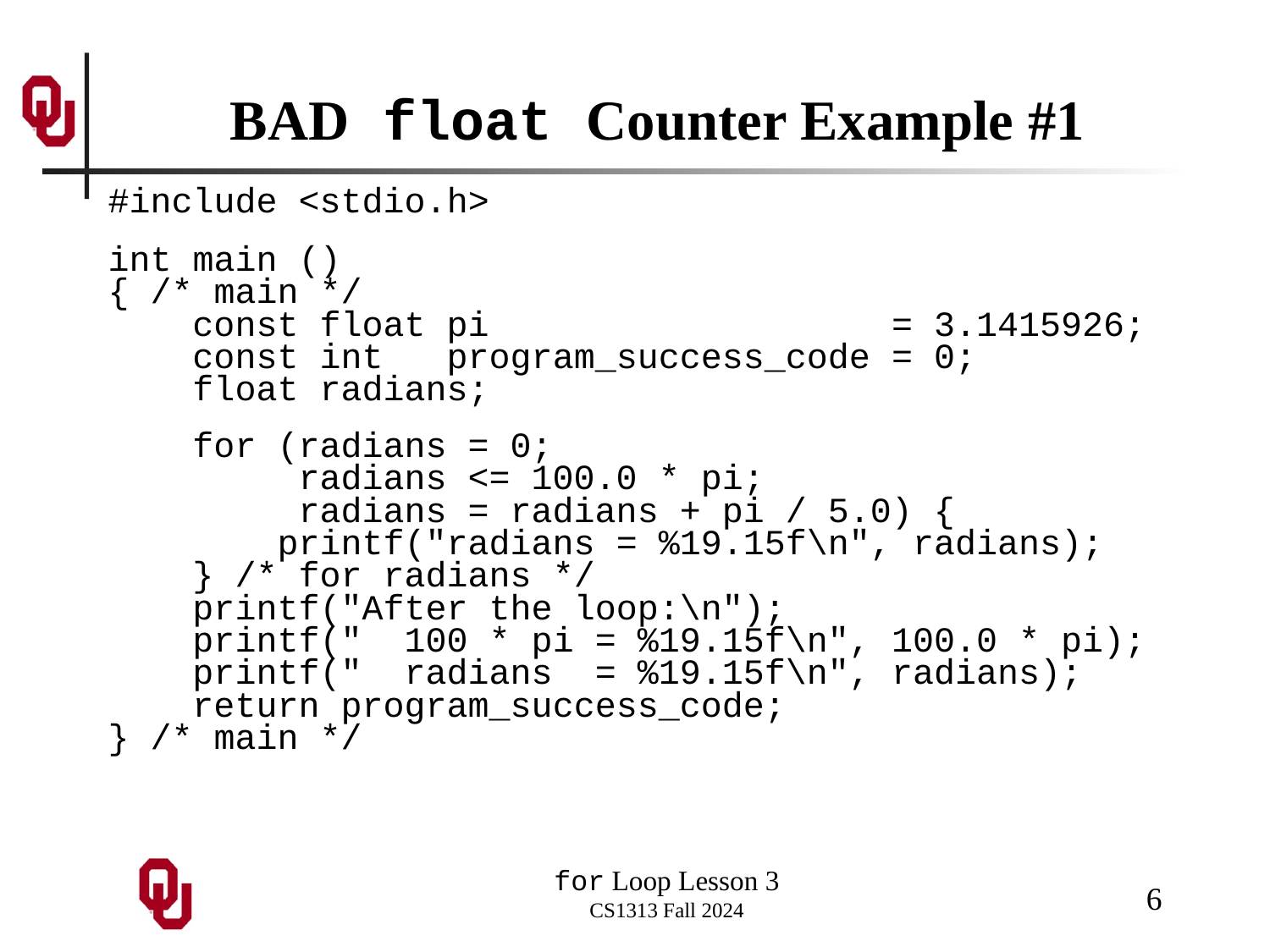

# BAD float Counter Example #1
#include <stdio.h>

int main ()
{ /* main */
    const float pi                   = 3.1415926;
    const int   program_success_code = 0;
    float radians;

    for (radians = 0;
         radians <= 100.0 * pi;
         radians = radians + pi / 5.0) {
        printf("radians = %19.15f\n", radians);
    } /* for radians */
    printf("After the loop:\n");
    printf("  100 * pi = %19.15f\n", 100.0 * pi);
    printf("  radians  = %19.15f\n", radians);
    return program_success_code;
} /* main */
6
for Loop Lesson 3
CS1313 Fall 2024